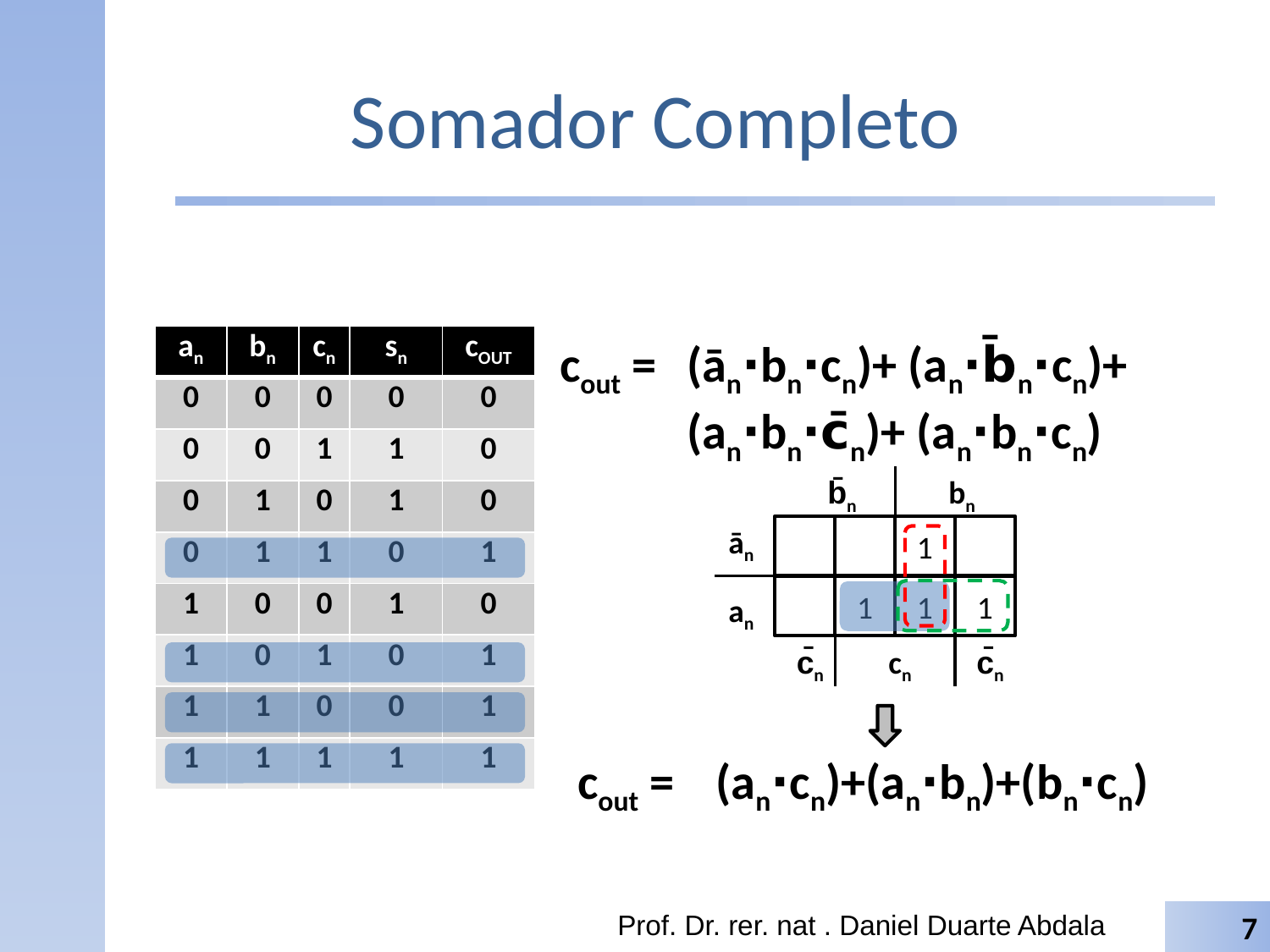

# Somador Completo

| an | bn | cn | sn | cOUT |
| --- | --- | --- | --- | --- |
| 0 | 0 | 0 | 0 | 0 |
| 0 | 0 | 1 | 1 | 0 |
| 0 | 1 | 0 | 1 | 0 |
| 0 | 1 | 1 | 0 | 1 |
| 1 | 0 | 0 | 1 | 0 |
| 1 | 0 | 1 | 0 | 1 |
| 1 | 1 | 0 | 0 | 1 |
| 1 | 1 | 1 | 1 | 1 |
cout =	(ān⋅bn⋅cn)+ (an⋅b̄n⋅cn)+
	(an⋅bn⋅c̄n)+ (an⋅bn⋅cn)
b̄n
bn
ān

1

1
1
1
an
c̄n
c̄n
cn

cout =	 (an⋅cn)+(an⋅bn)+(bn⋅cn)
Prof. Dr. rer. nat . Daniel Duarte Abdala
7